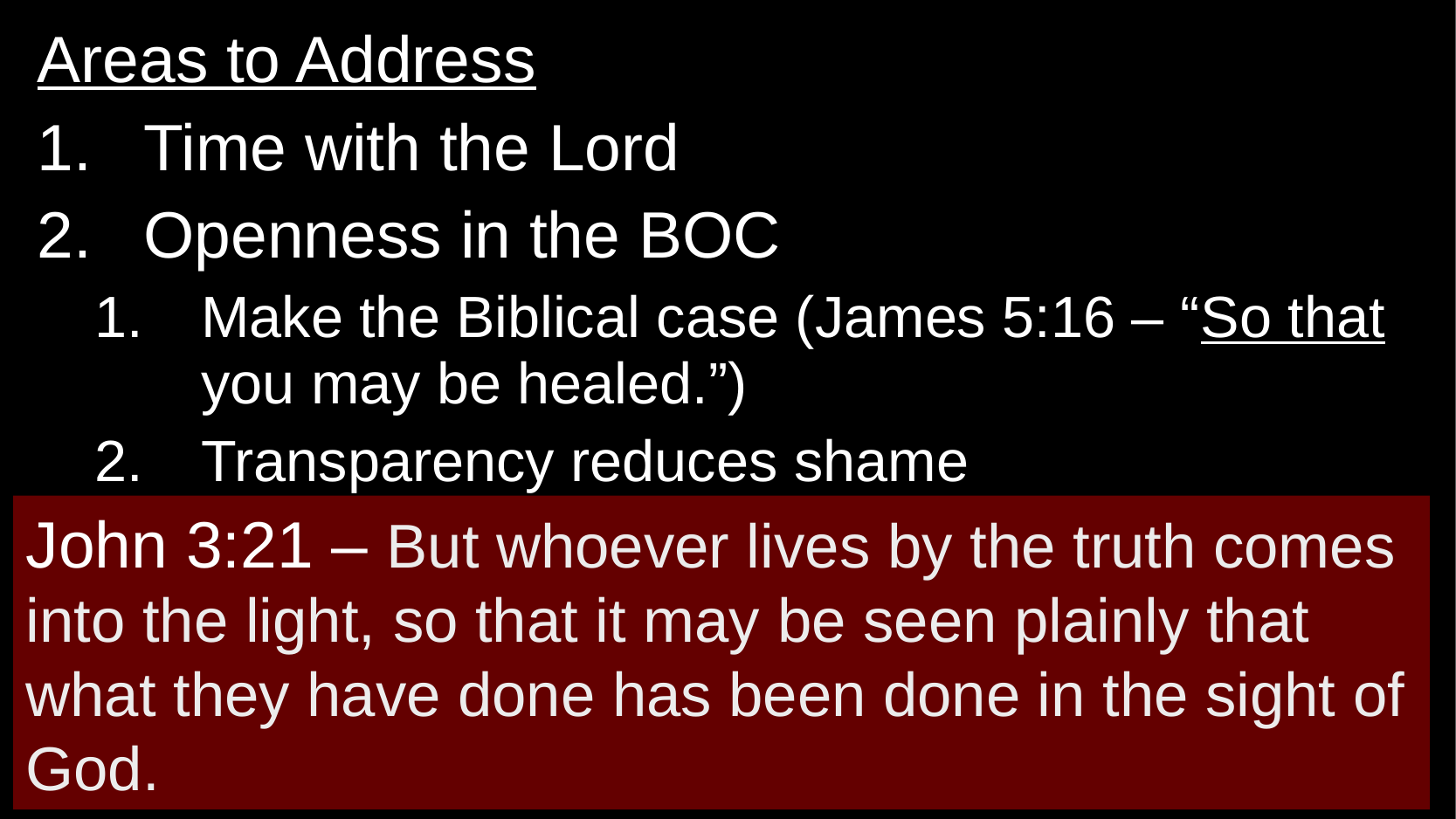

Areas to Address
Time with the Lord
Openness in the BOC
Make the Biblical case (James 5:16 – “So that you may be healed.”)
Transparency reduces shame                   (which many mistake for guilt)
John 3:21 – But whoever lives by the truth comes into the light, so that it may be seen plainly that what they have done has been done in the sight of God.
#